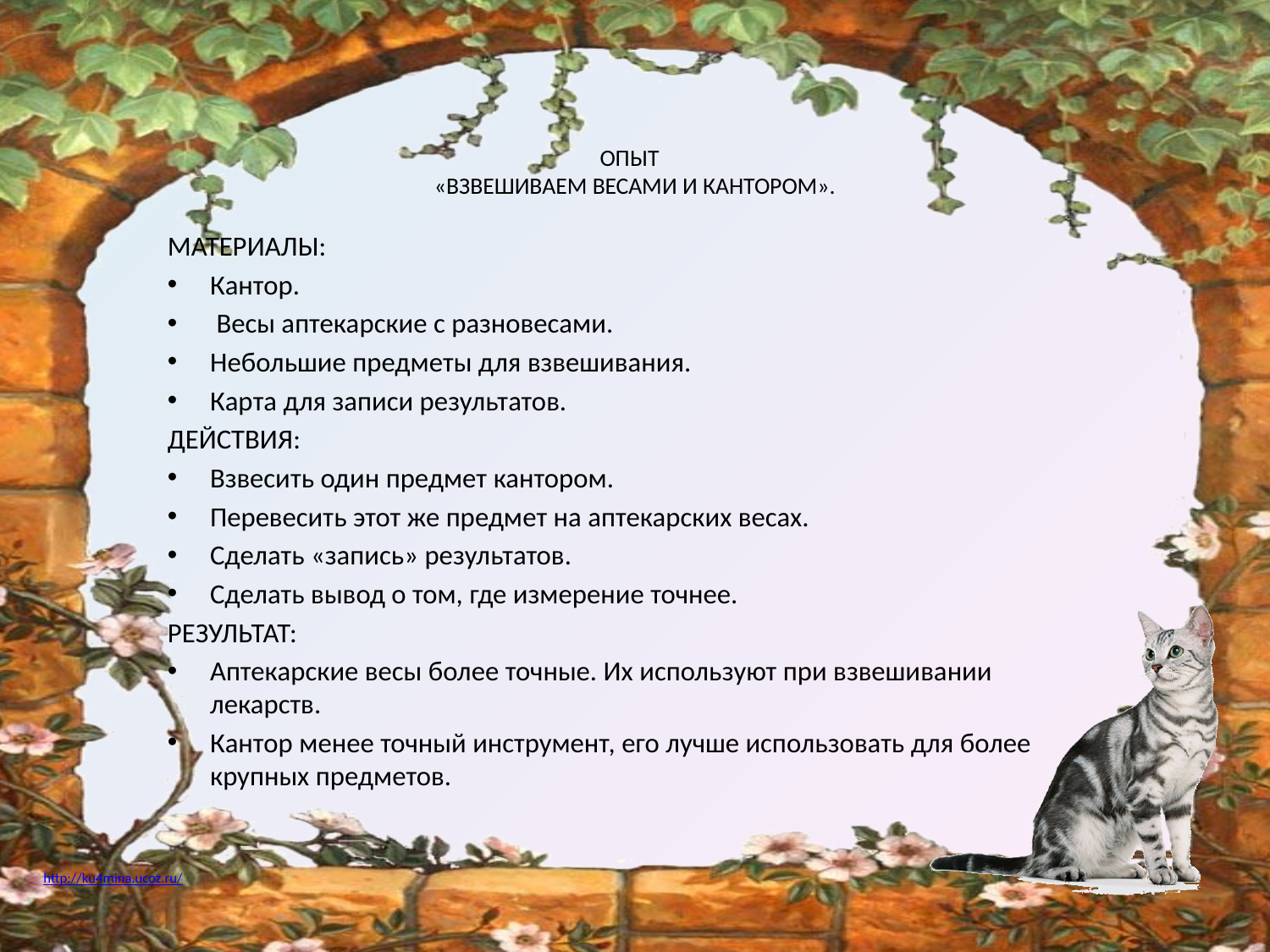

# ОПЫТ «ВЗВЕШИВАЕМ ВЕСАМИ И КАНТОРОМ».
МАТЕРИАЛЫ:
Кантор.
 Весы аптекарские с разновесами.
Небольшие предметы для взвешивания.
Карта для записи результатов.
ДЕЙСТВИЯ:
Взвесить один предмет кантором.
Перевесить этот же предмет на аптекарских весах.
Сделать «запись» результатов.
Сделать вывод о том, где измерение точнее.
РЕЗУЛЬТАТ:
Аптекарские весы более точные. Их используют при взвешивании лекарств.
Кантор менее точный инструмент, его лучше использовать для более крупных предметов.